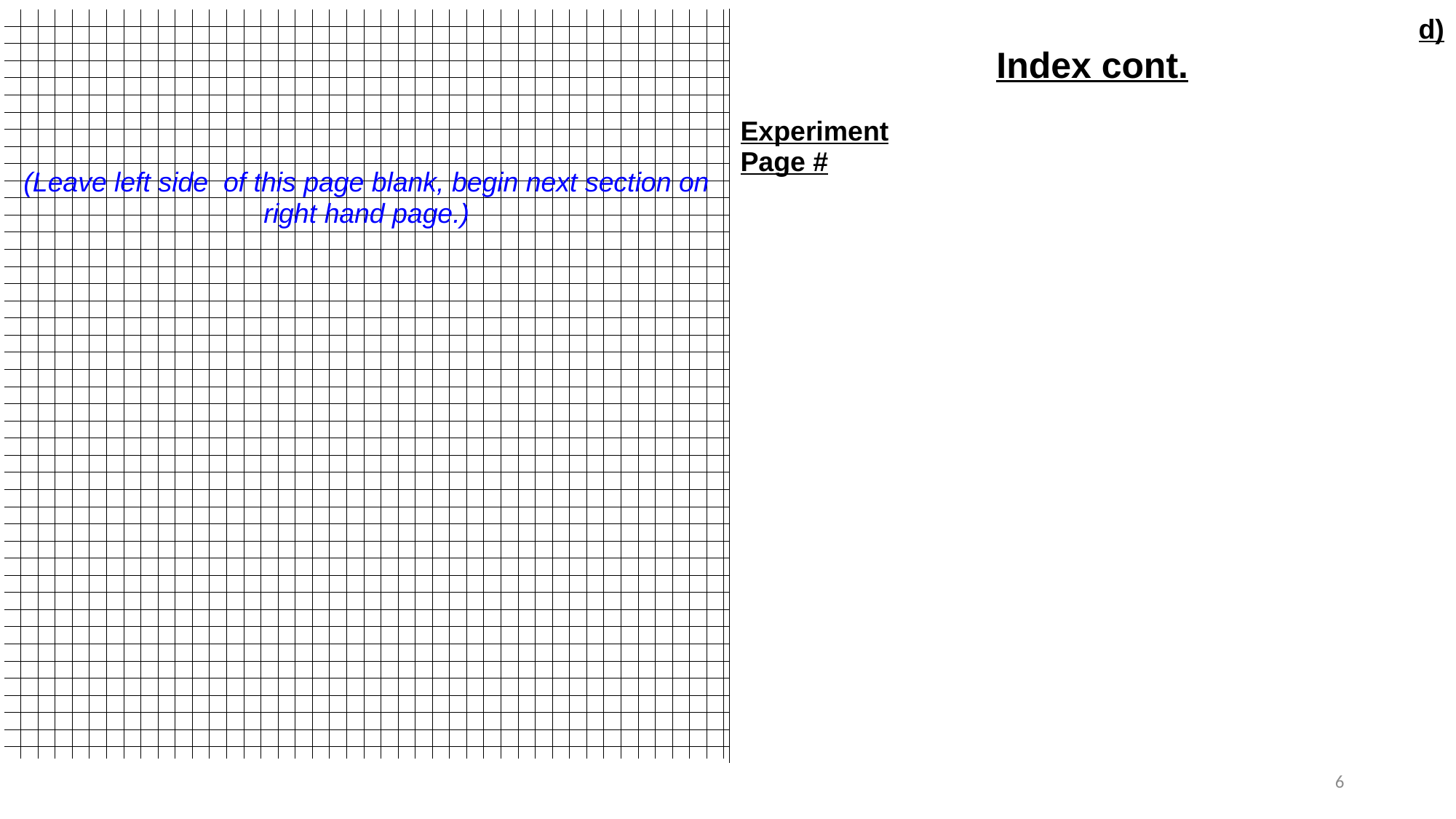

| (Leave left side of this page blank, begin next section on right hand page.) | d) Index cont. Experiment Page # |
| --- | --- |
6